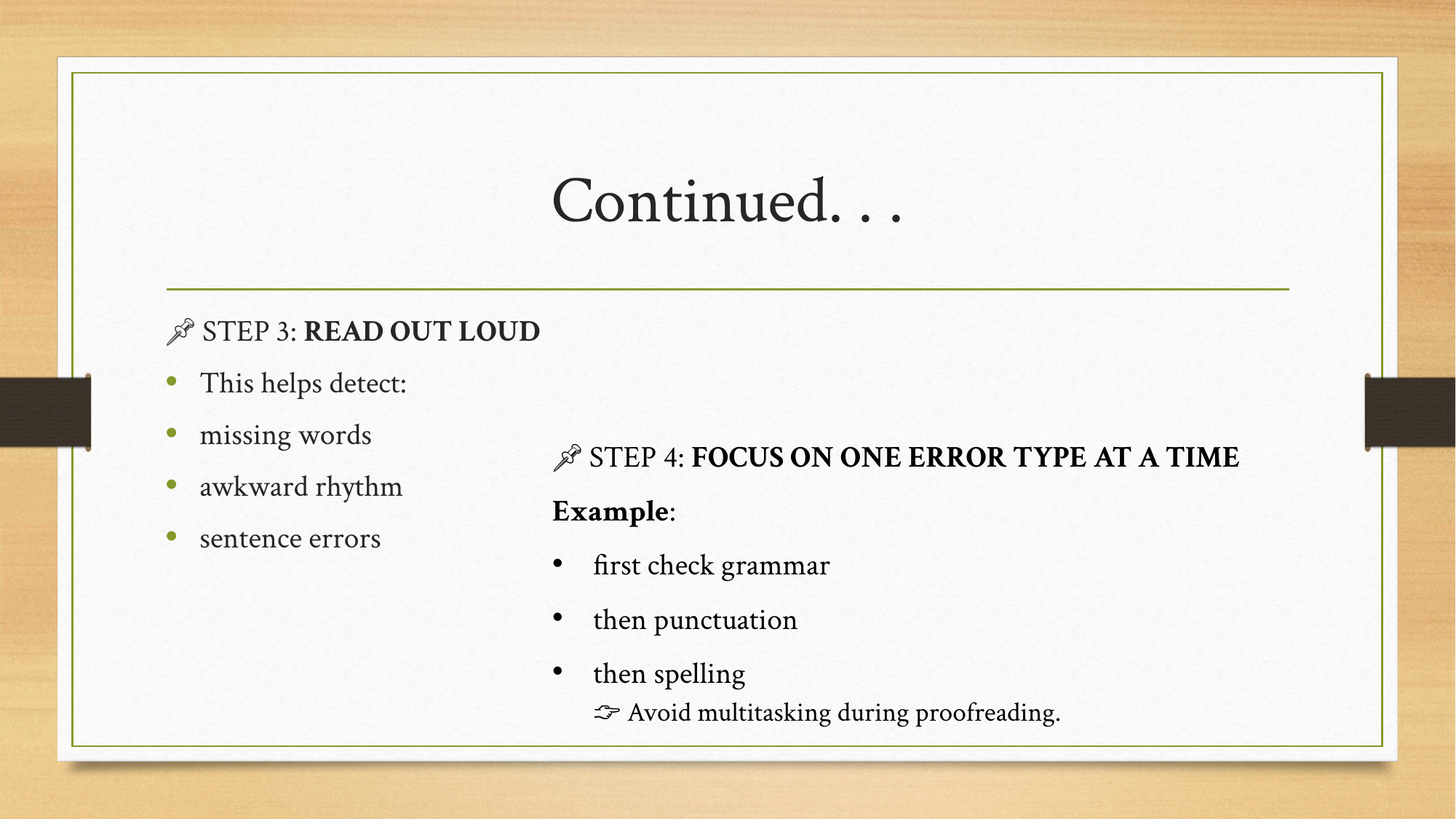

# Continued. . .
📌 STEP 3: READ OUT LOUD
This helps detect:
missing words
awkward rhythm
sentence errors
📌 STEP 4: FOCUS ON ONE ERROR TYPE AT A TIME
Example:
first check grammar
then punctuation
then spelling
👉 Avoid multitasking during proofreading.